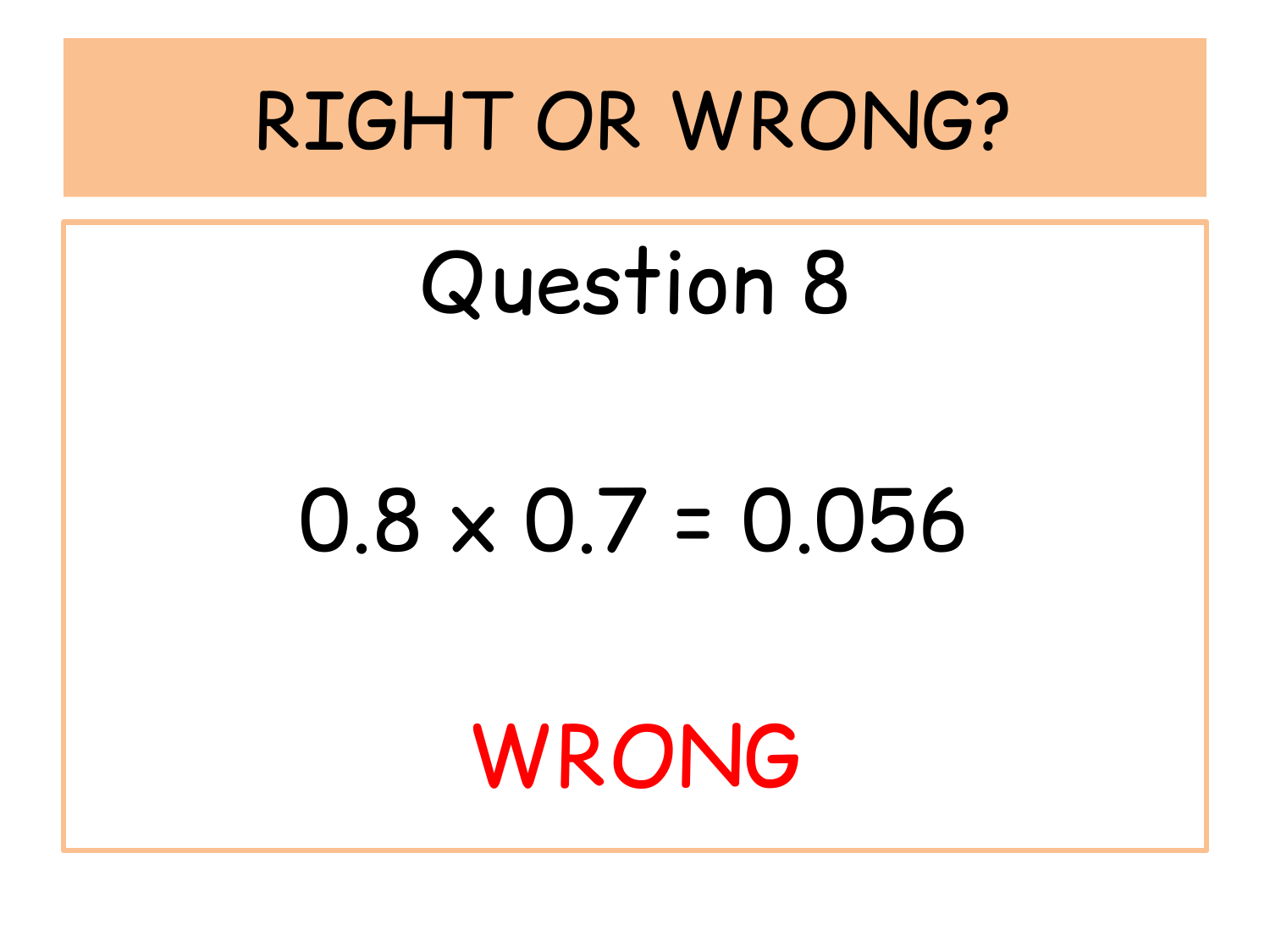

# RIGHT OR WRONG?
Question 8

0.8 x 0.7 = 0.056

WRONG